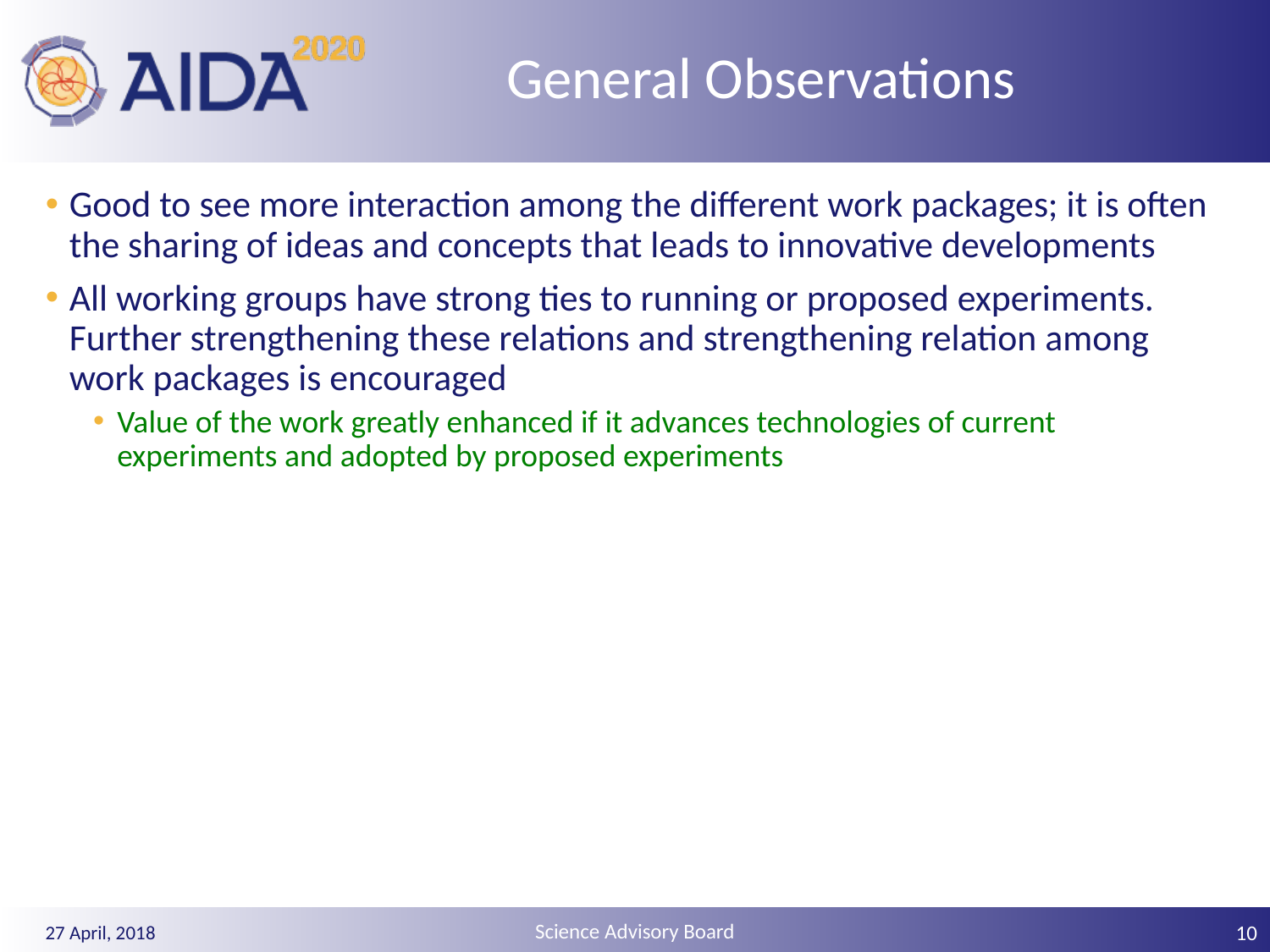

# General Observations
Good to see more interaction among the different work packages; it is often the sharing of ideas and concepts that leads to innovative developments
All working groups have strong ties to running or proposed experiments. Further strengthening these relations and strengthening relation among work packages is encouraged
Value of the work greatly enhanced if it advances technologies of current experiments and adopted by proposed experiments

10
27 April, 2018
Science Advisory Board